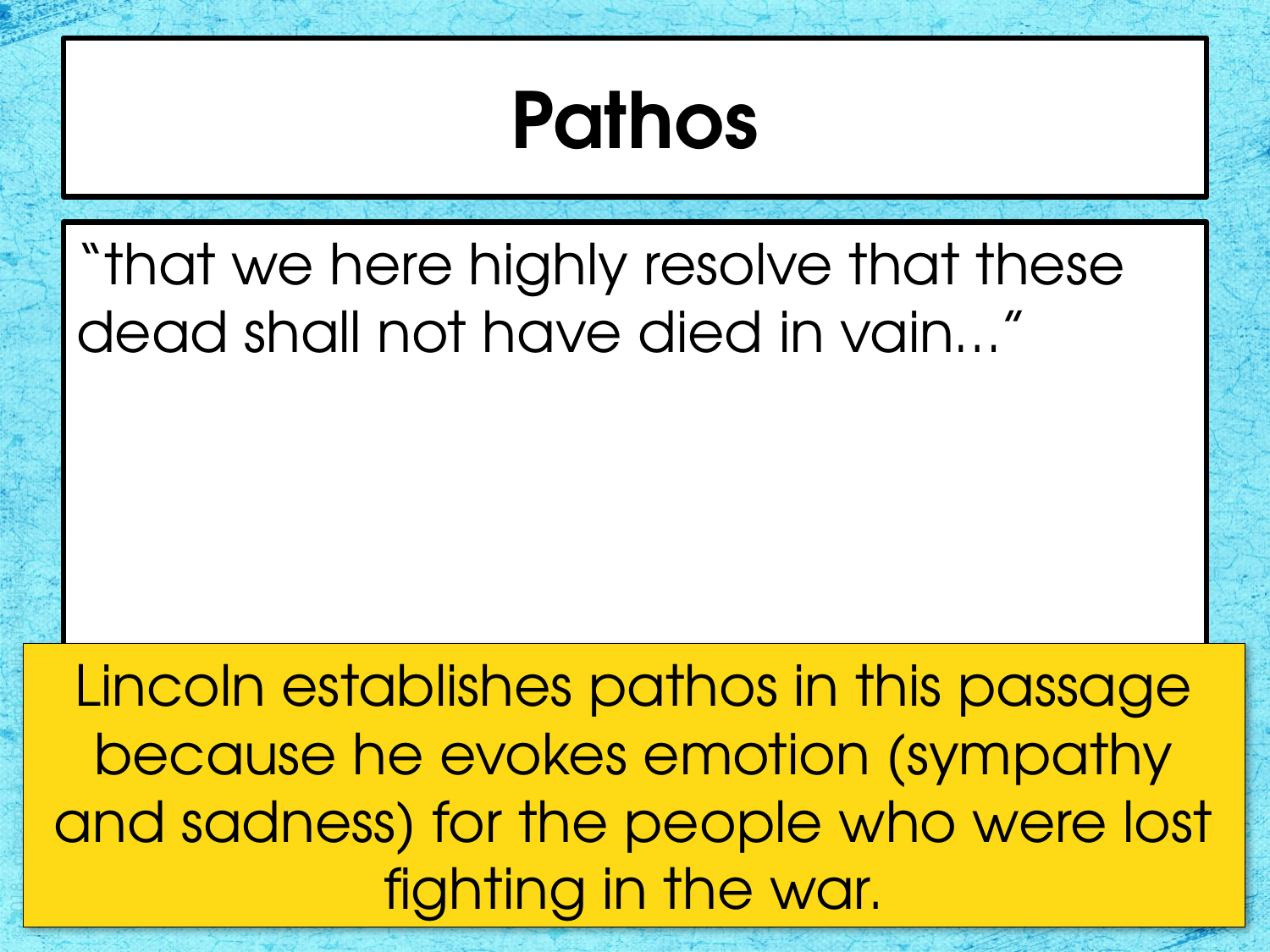

# Pathos
“that we here highly resolve that these dead shall not have died in vain…”
Lincoln establishes pathos in this passage because he evokes emotion (sympathy and sadness) for the people who were lost fighting in the war.